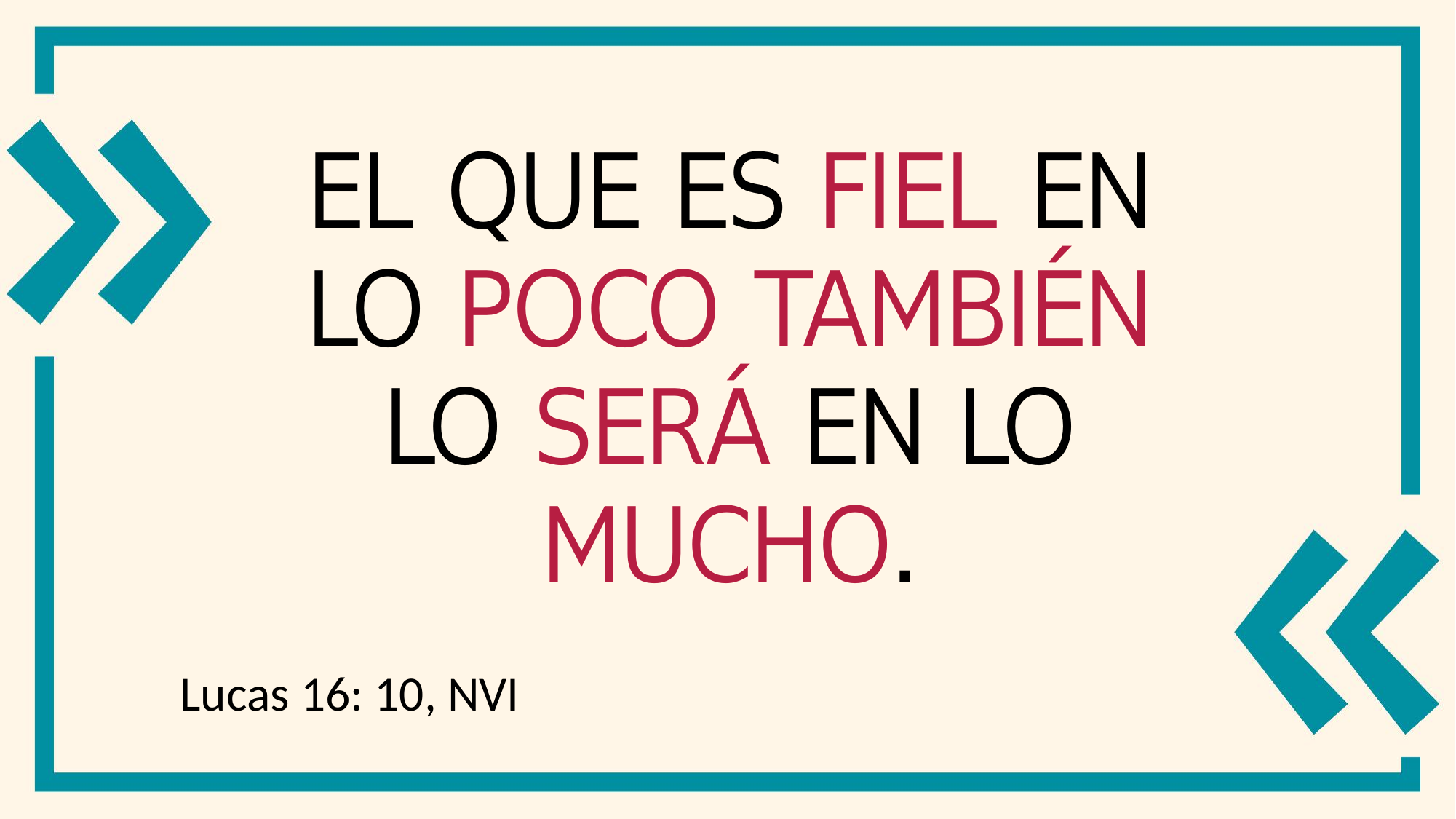

# el que es fiel en lo poco también lo será en lo mucho.
Lucas 16: 10, NVI